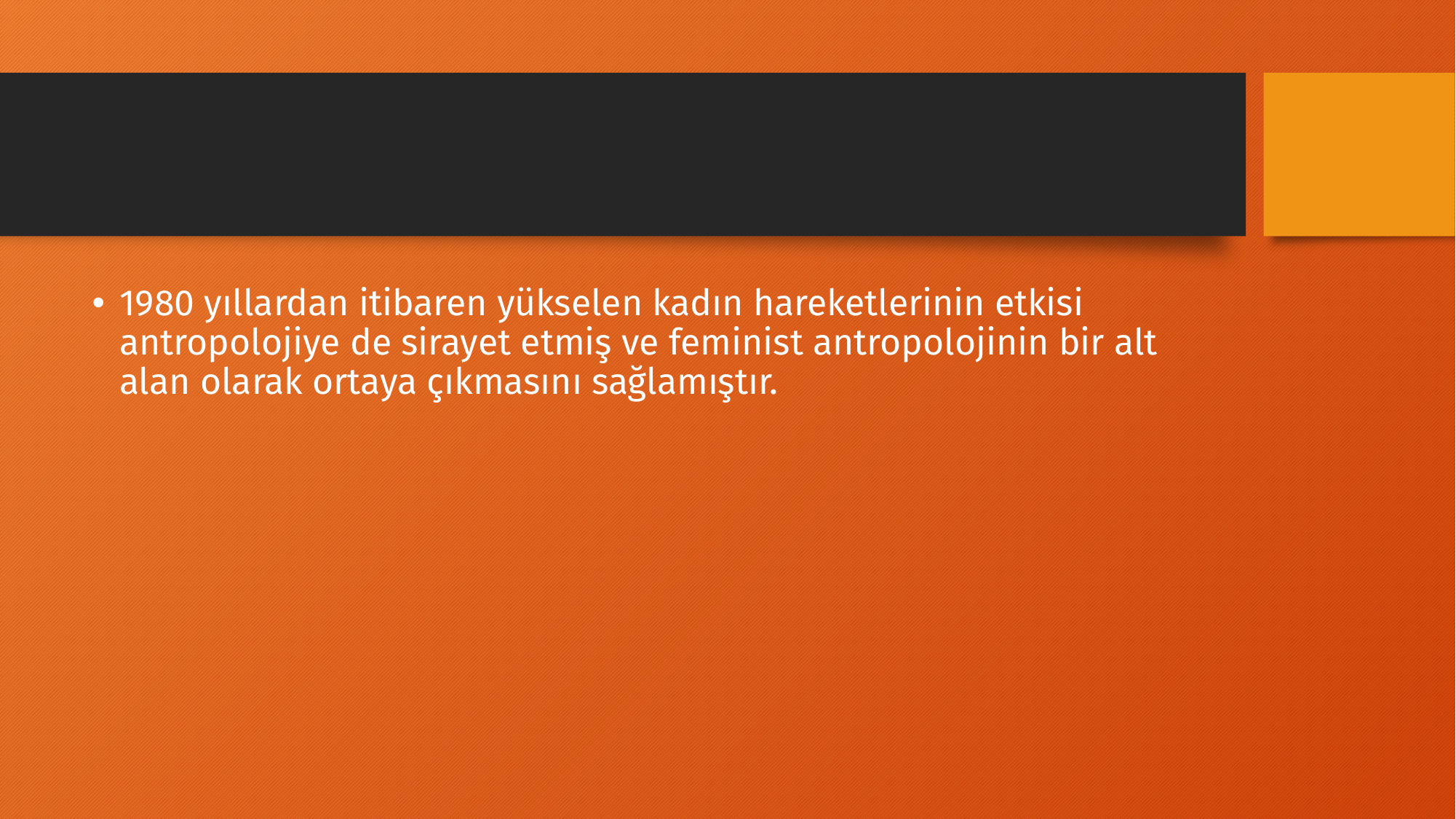

#
1980 yıllardan itibaren yükselen kadın hareketlerinin etkisi antropolojiye de sirayet etmiş ve feminist antropolojinin bir alt alan olarak ortaya çıkmasını sağlamıştır.